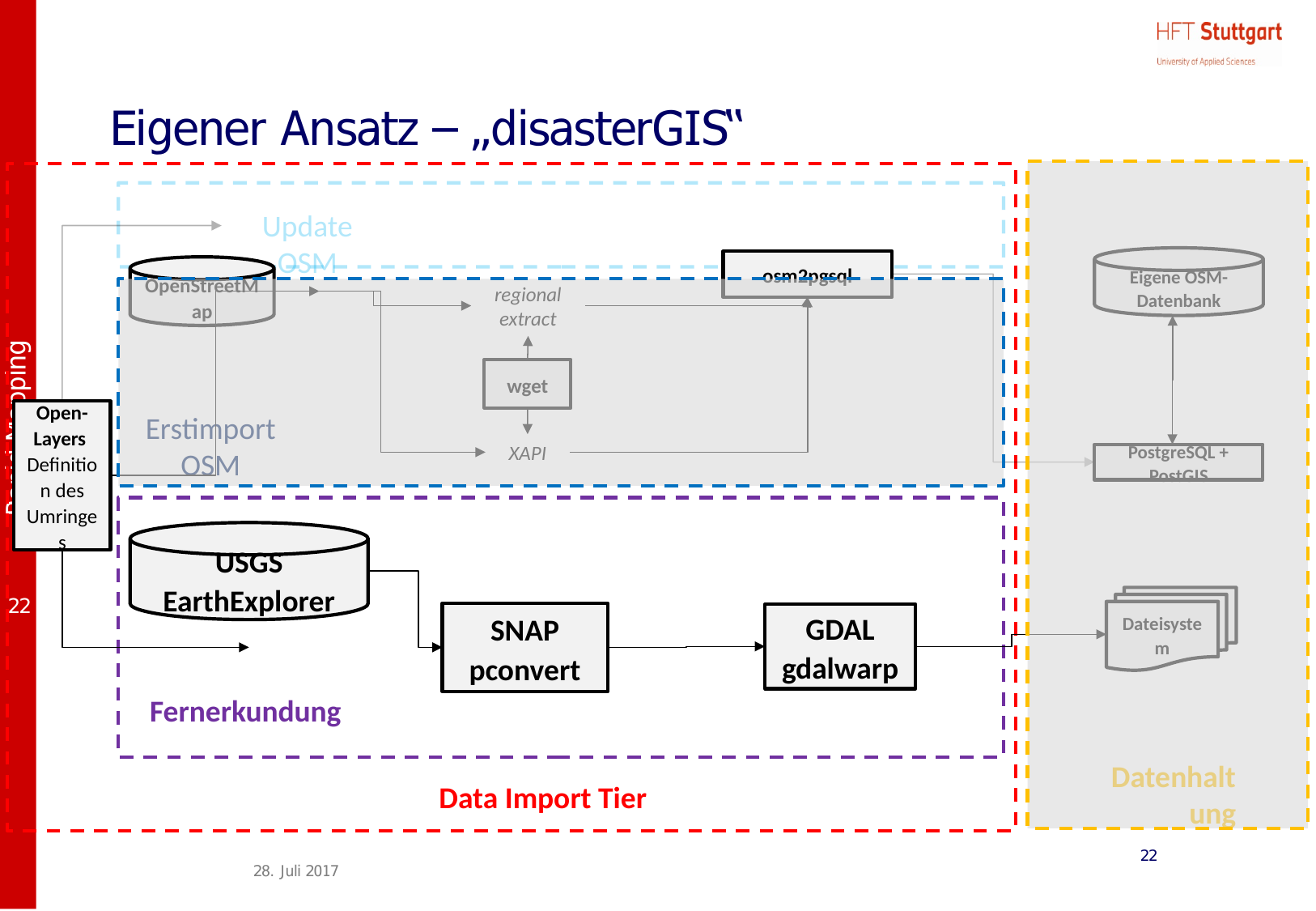

# Eigener Ansatz – „disasterGIS“

Update OSM
Eigene OSM-Datenbank
osm2pgsql
OpenStreetMap
regional
extract

wget
Open-Layers
Definition des Umringes
Erstimport OSM
XAPI
PostgreSQL + PostGIS

USGS EarthExplorer
Dateisystem
SNAP pconvert
GDAL gdalwarp
Fernerkundung
Datenhaltung
Data Import Tier
22
28. Juli 2017